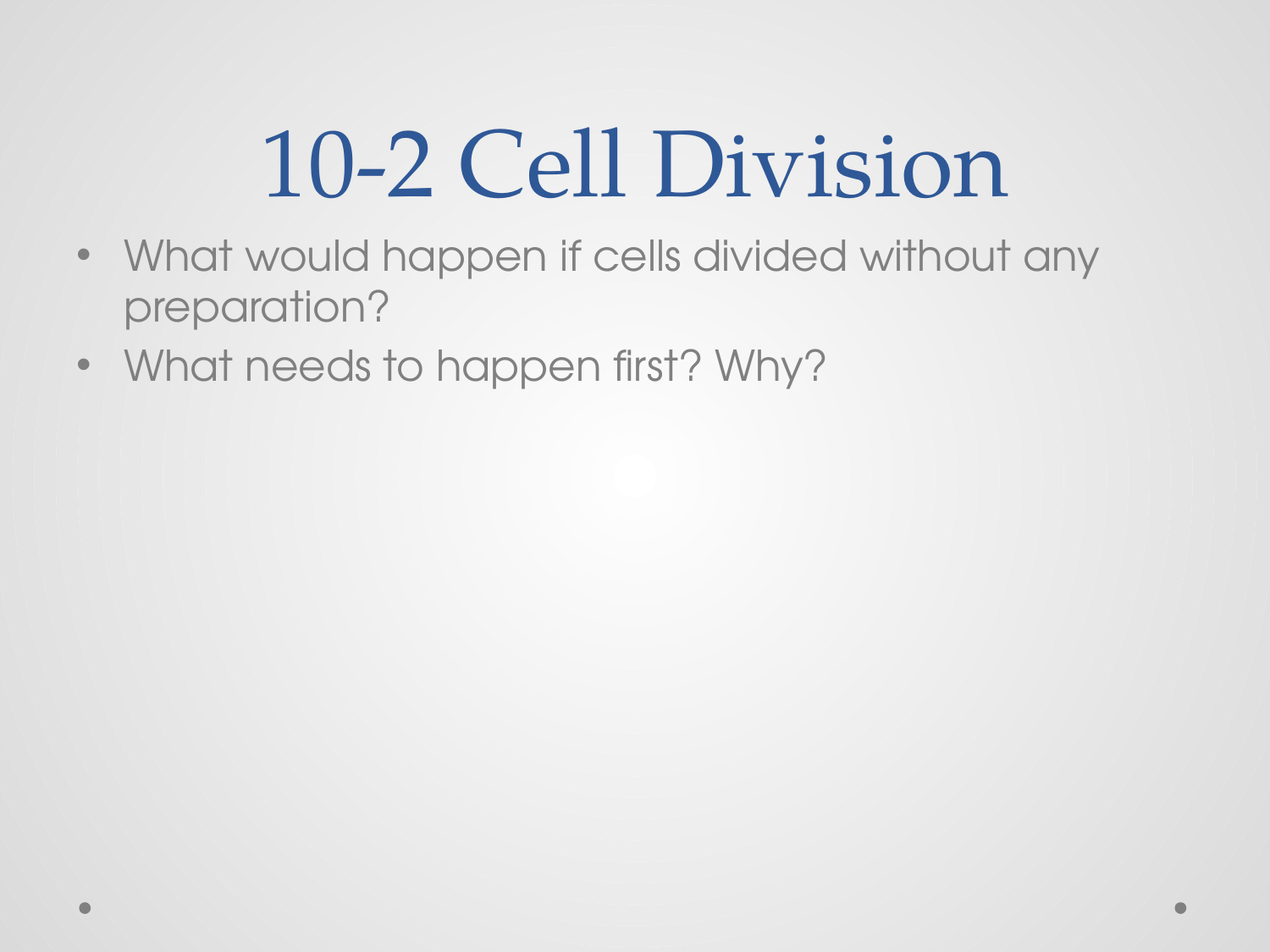

# 10-2 Cell Division
What would happen if cells divided without any preparation?
What needs to happen first? Why?